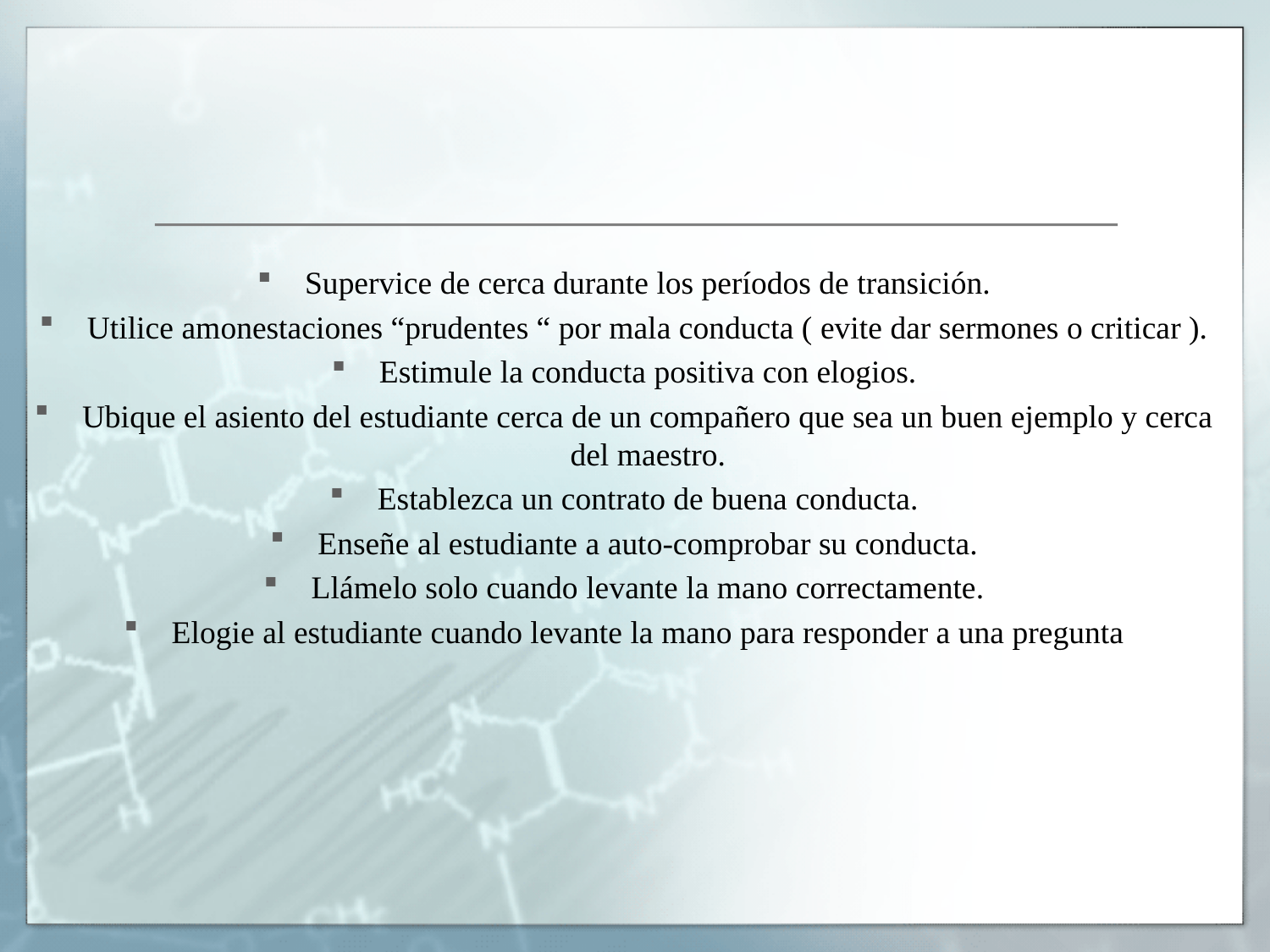

Supervice de cerca durante los períodos de transición.
Utilice amonestaciones “prudentes “ por mala conducta ( evite dar sermones o criticar ).
Estimule la conducta positiva con elogios.
Ubique el asiento del estudiante cerca de un compañero que sea un buen ejemplo y cerca del maestro.
Establezca un contrato de buena conducta.
Enseñe al estudiante a auto-comprobar su conducta.
Llámelo solo cuando levante la mano correctamente.
Elogie al estudiante cuando levante la mano para responder a una pregunta